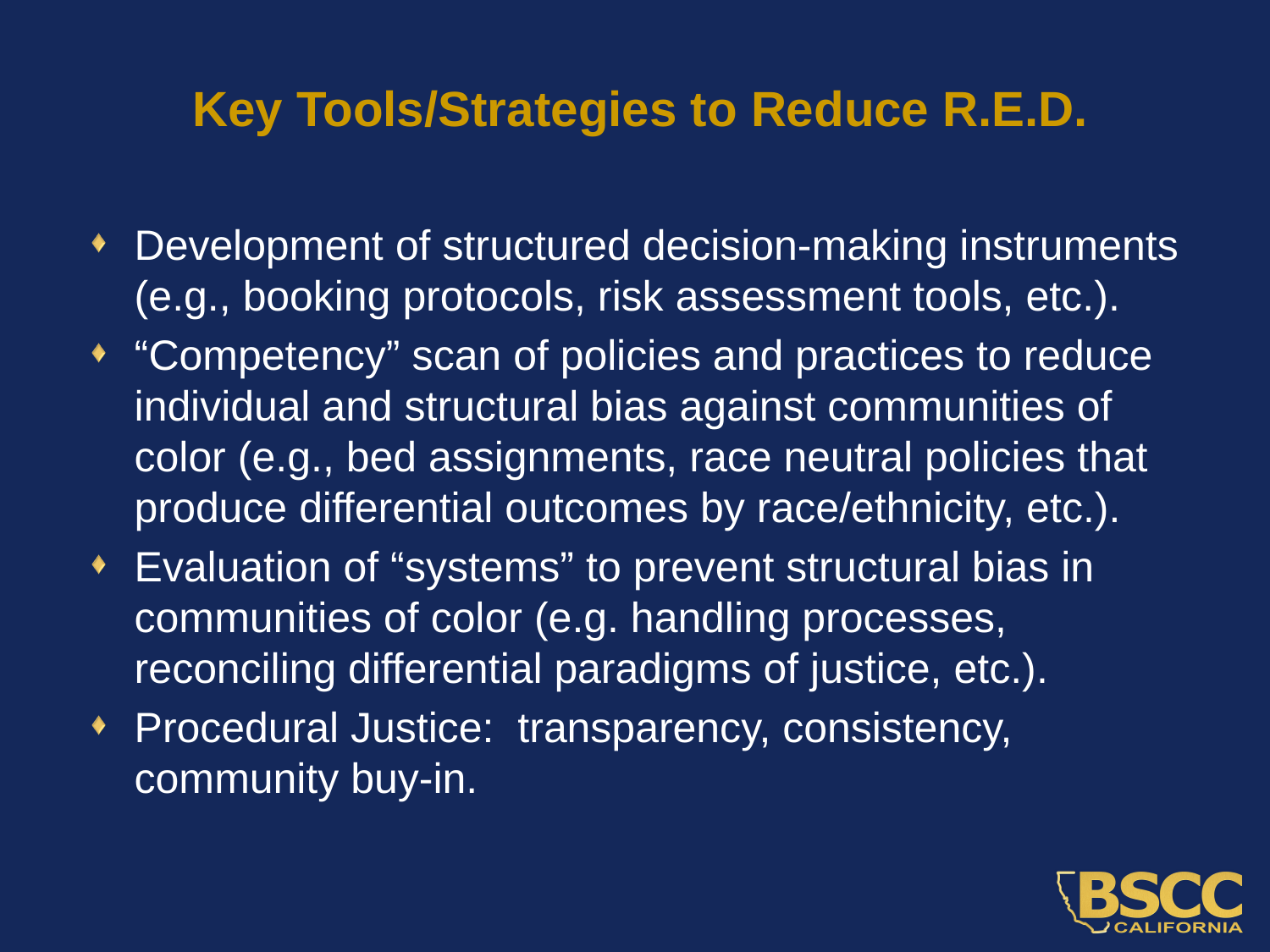

# Key Tools/Strategies to Reduce R.E.D.
Development of structured decision-making instruments (e.g., booking protocols, risk assessment tools, etc.).
“Competency” scan of policies and practices to reduce individual and structural bias against communities of color (e.g., bed assignments, race neutral policies that produce differential outcomes by race/ethnicity, etc.).
Evaluation of “systems” to prevent structural bias in communities of color (e.g. handling processes, reconciling differential paradigms of justice, etc.).
Procedural Justice:  transparency, consistency, community buy-in.